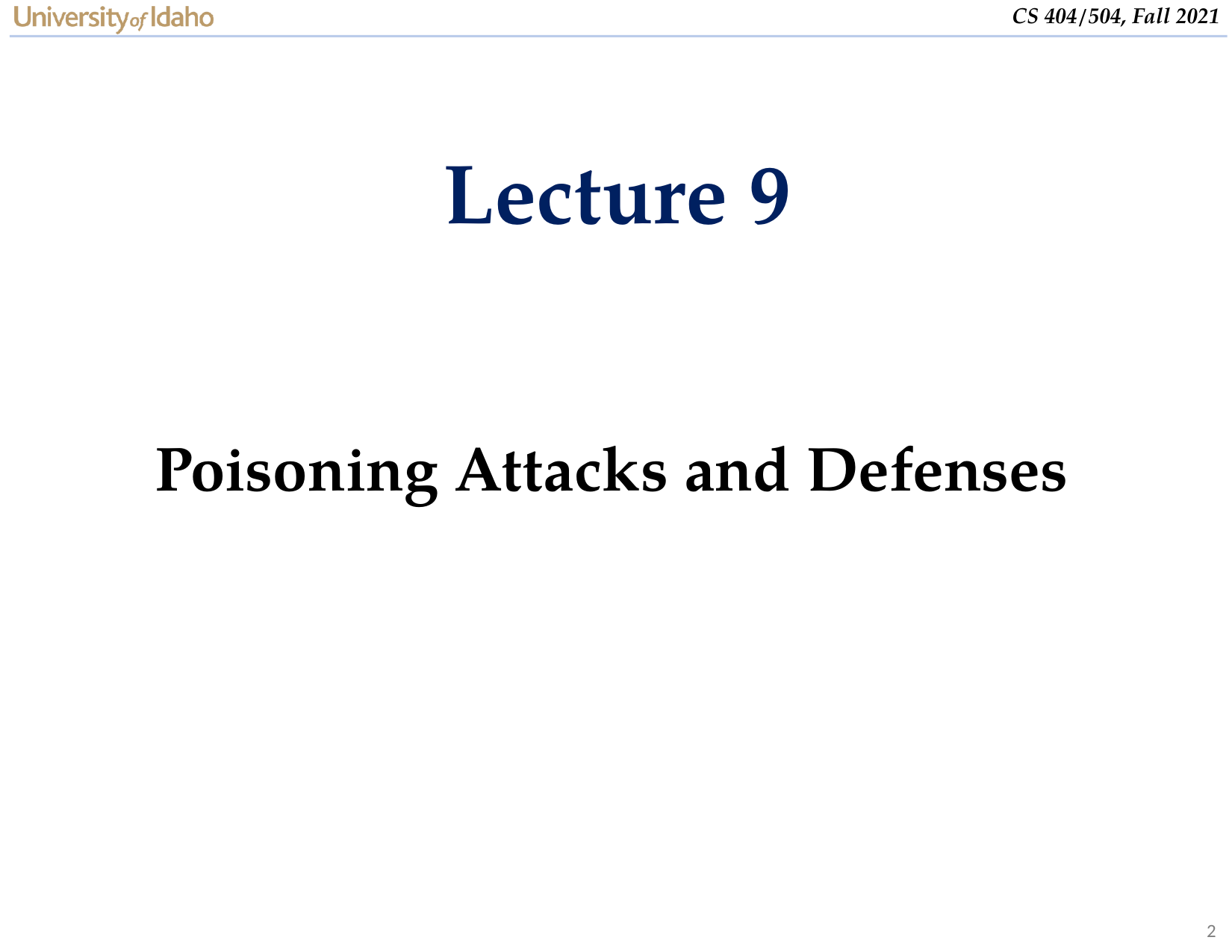

# Lecture 9
Poisoning Attacks and Defenses